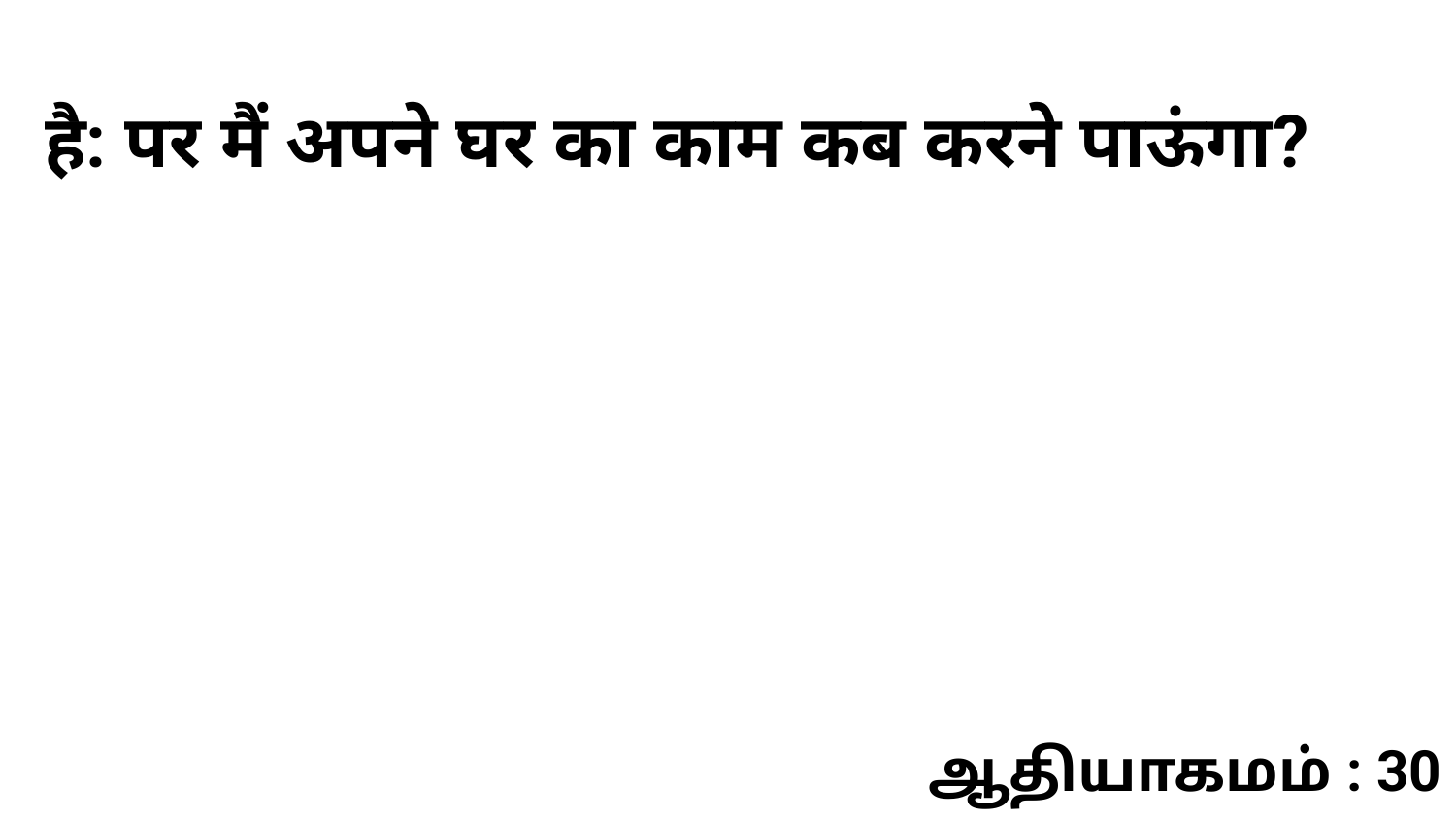

है: पर मैं अपने घर का काम कब करने पाऊंगा?
ஆதியாகமம் : 30